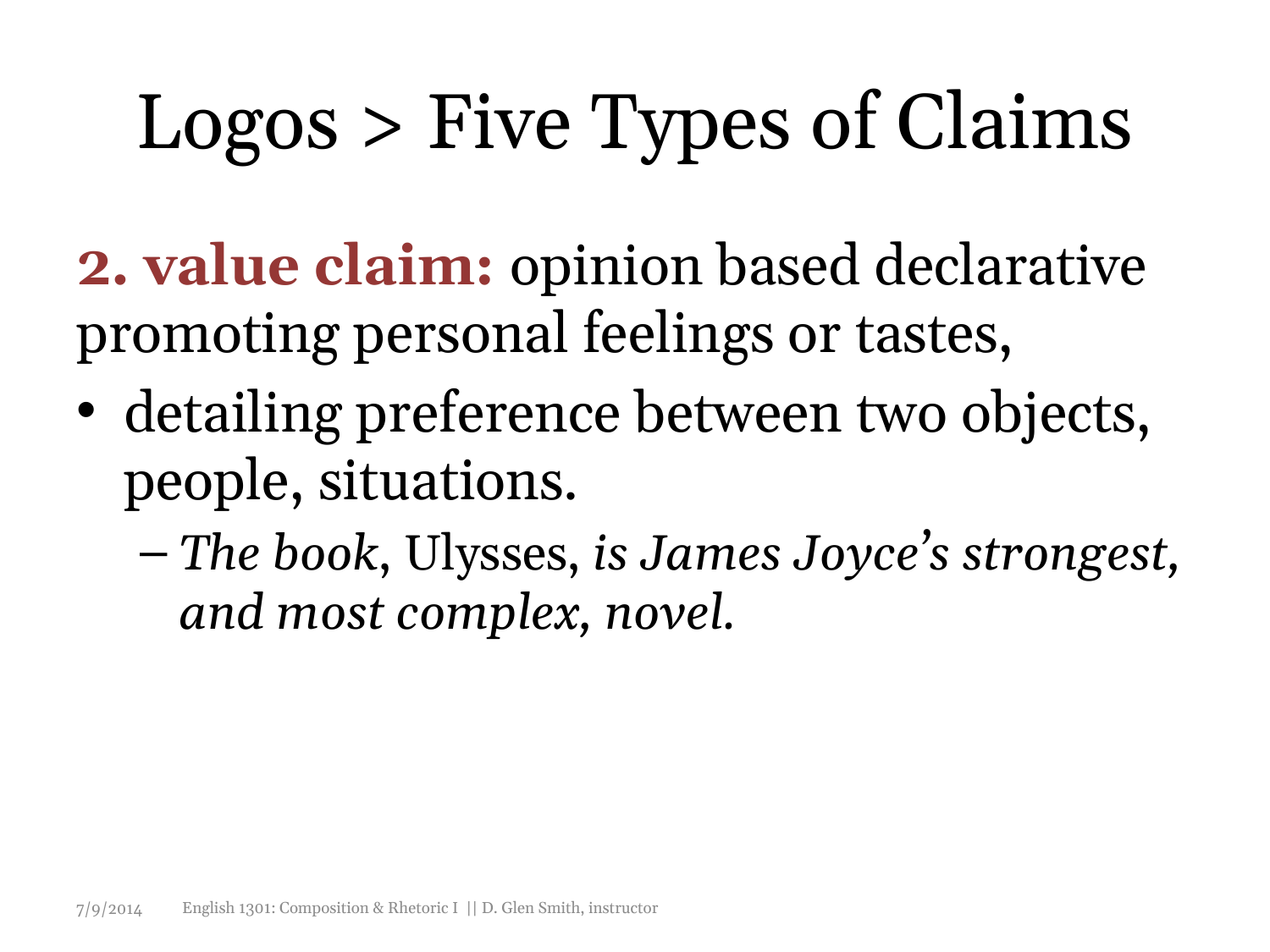

# Logos > Five Types of Claims
2. value claim: opinion based declarative promoting personal feelings or tastes,
detailing preference between two objects, people, situations.
The book, Ulysses, is James Joyce’s strongest, and most complex, novel.
7/9/2014
English 1301: Composition & Rhetoric I  || D. Glen Smith, instructor